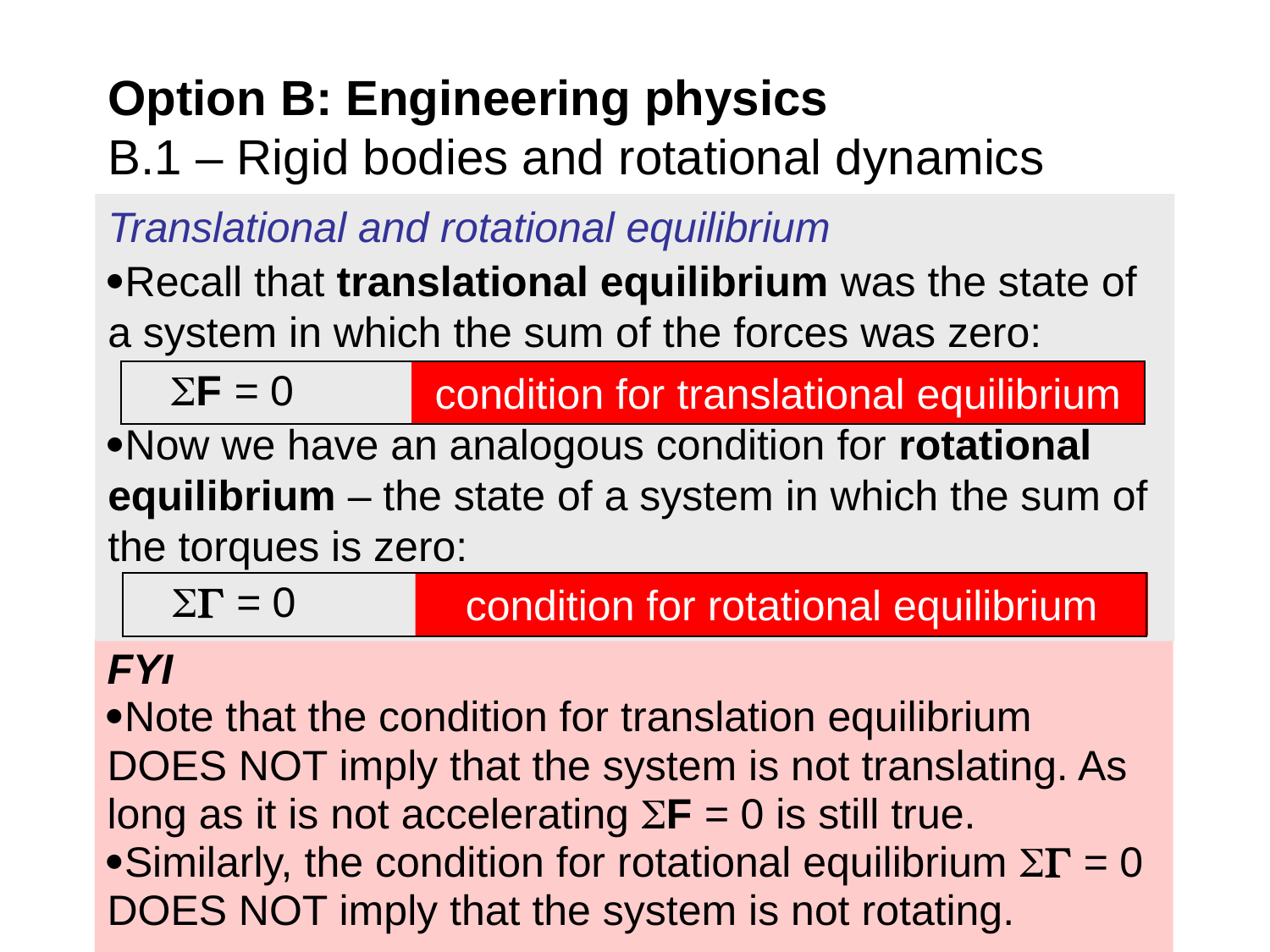

# Option B: Engineering physics B.1 – Rigid bodies and rotational dynamics
Translational and rotational equilibrium
•Recall that translational equilibrium was the state of a system in which the sum of the forces was zero:

•Now we have an analogous condition for rotational equilibrium – the state of a system in which the sum of the torques is zero:
condition for translational equilibrium

ΣF = 0
condition for rotational equilibrium

ΣΓ = 0
FYI
•Note that the condition for translation equilibrium DOES NOT imply that the system is not translating. As long as it is not accelerating ΣF = 0 is still true.
•Similarly, the condition for rotational equilibrium ΣΓ = 0
DOES NOT imply that the system is not rotating.